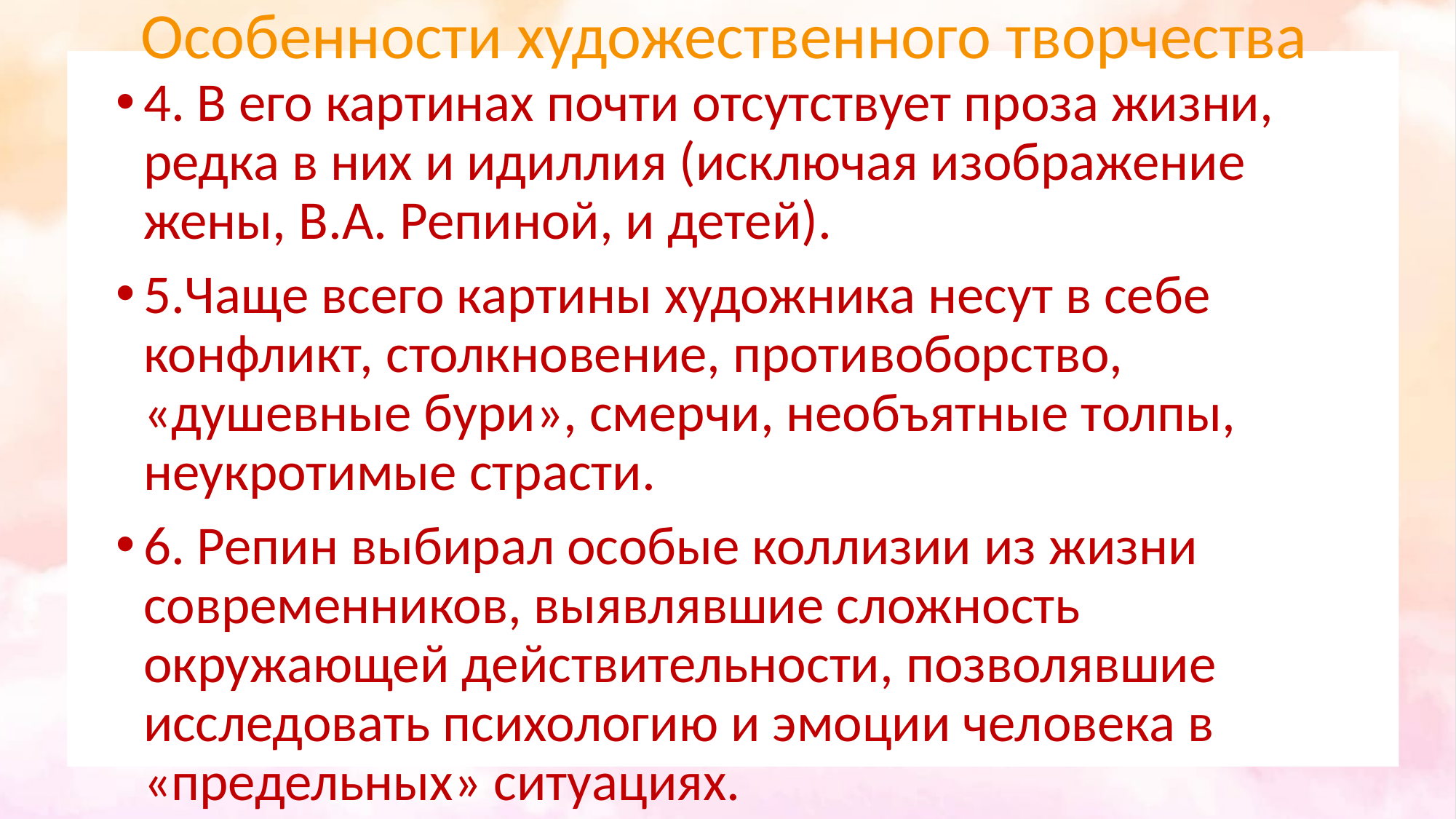

# Особенности художественного творчества
4. В его картинах почти отсутствует проза жизни, редка в них и идиллия (исключая изображение жены, В.А. Репиной, и детей).
5.Чаще всего картины художника несут в себе конфликт, столкновение, противоборство, «душевные бури», смерчи, необъятные толпы, неукротимые страсти.
6. Репин выбирал особые коллизии из жизни современников, выявлявшие сложность окружающей действительности, позволявшие исследовать психологию и эмоции человека в «предельных» ситуациях.